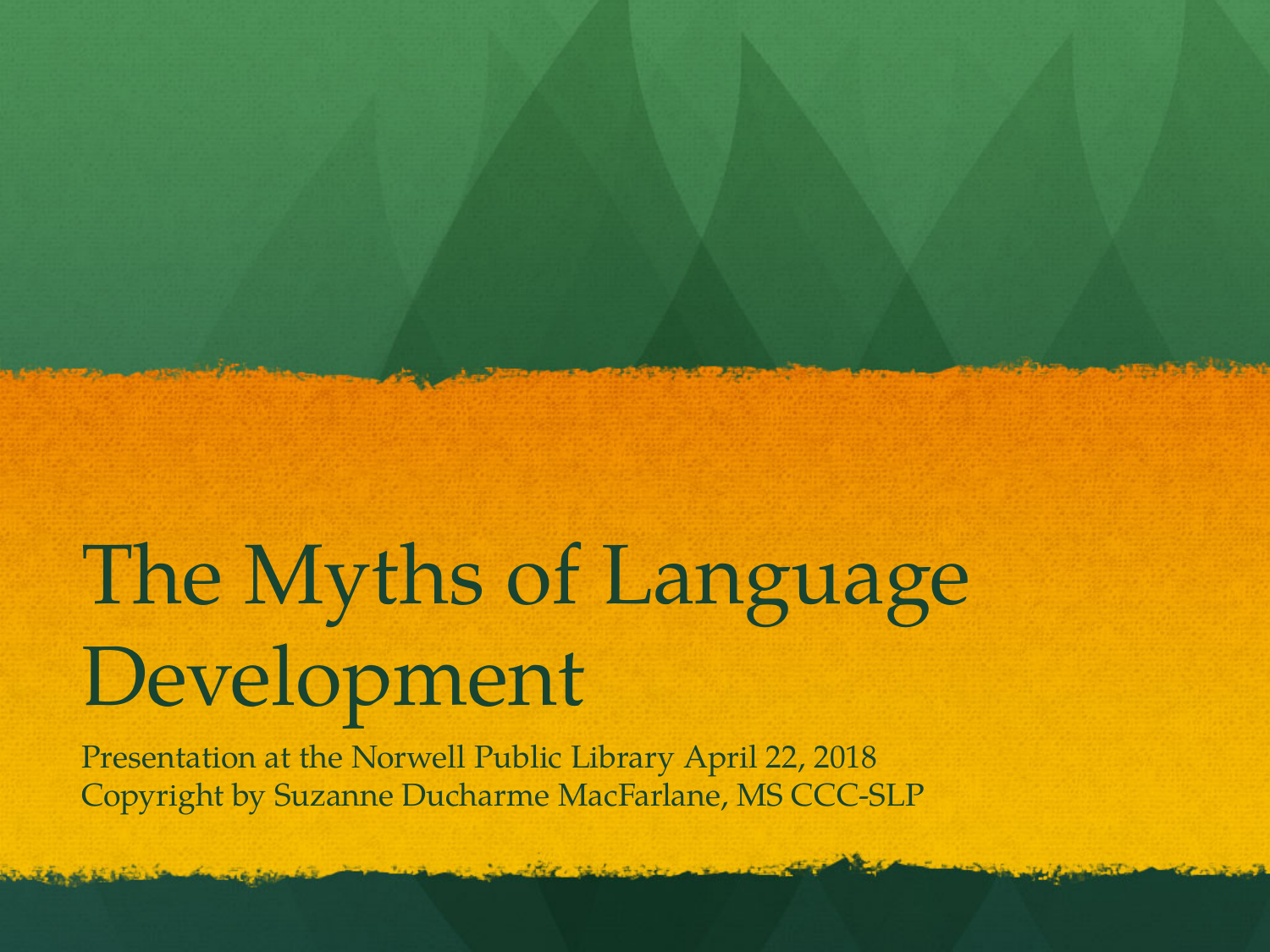

# The Myths of Language Development
Presentation at the Norwell Public Library April 22, 2018
Copyright by Suzanne Ducharme MacFarlane, MS CCC-SLP